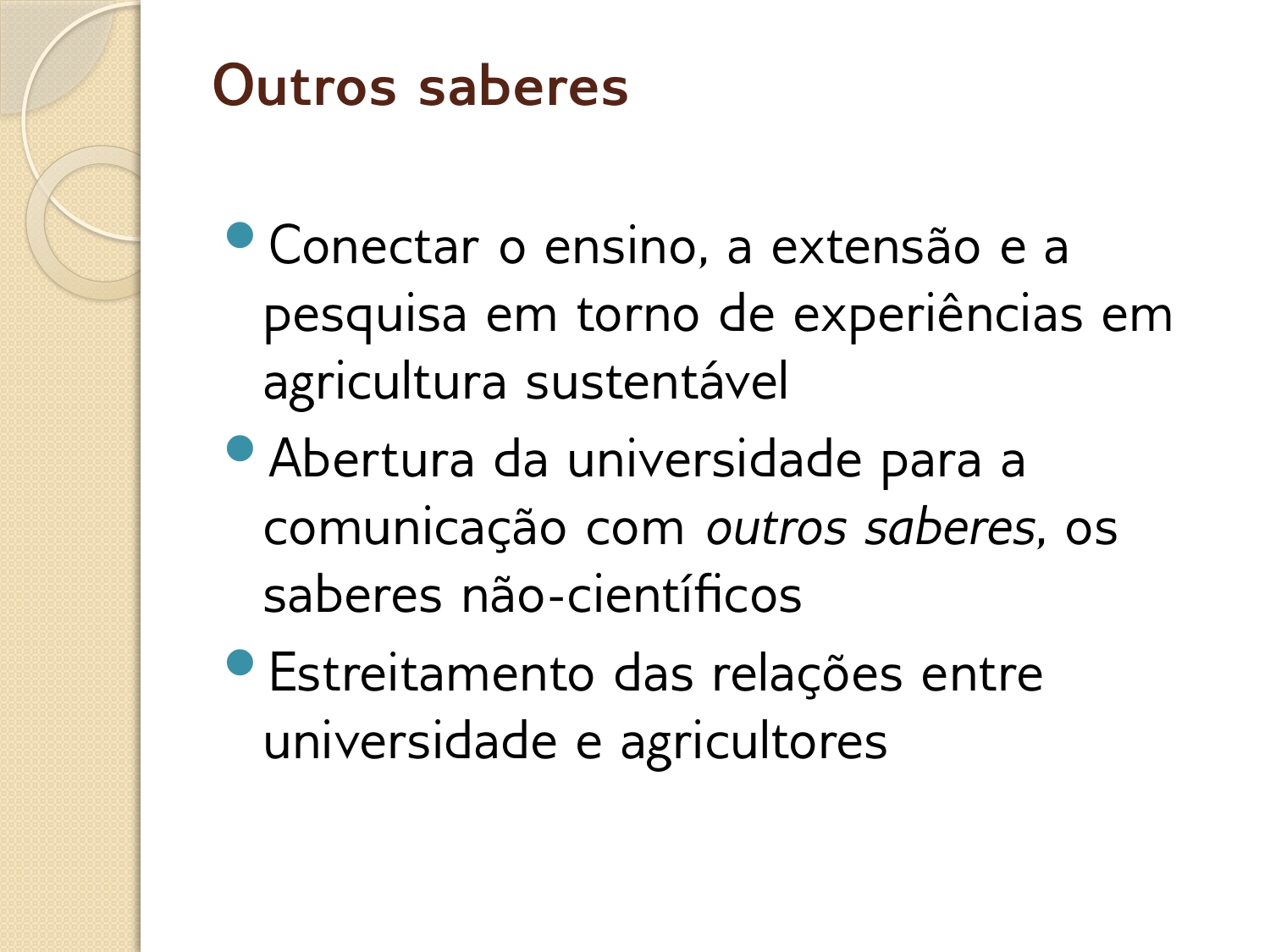

# Outros saberes
Conectar o ensino, a extensão e a pesquisa em torno de experiências em agricultura sustentável
Abertura da universidade para a comunicação com outros saberes, os saberes não-científicos
Estreitamento das relações entre universidade e agricultores